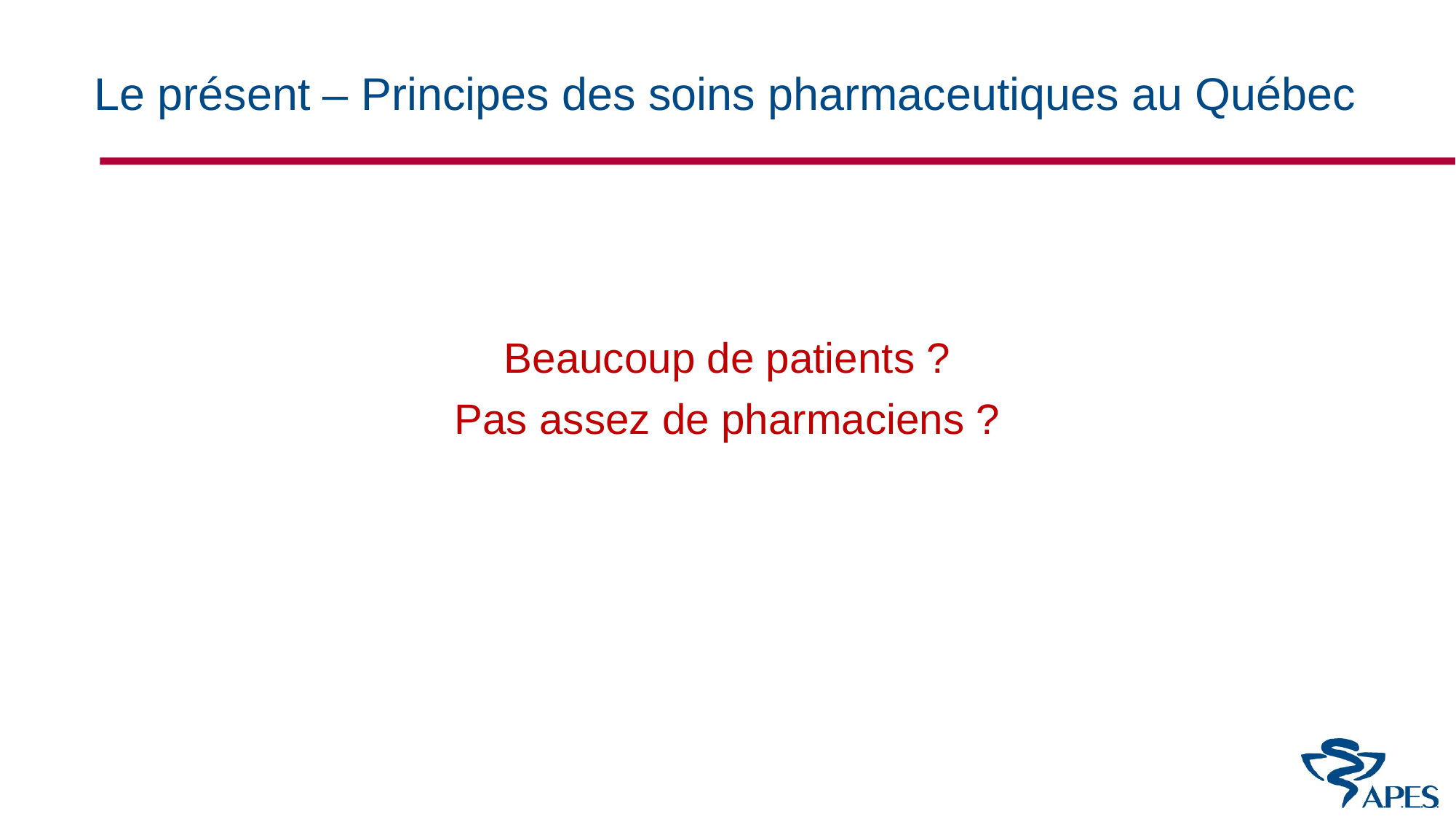

# Le présent – Principes des soins pharmaceutiques au Québec

Beaucoup de patients ?
Pas assez de pharmaciens ?